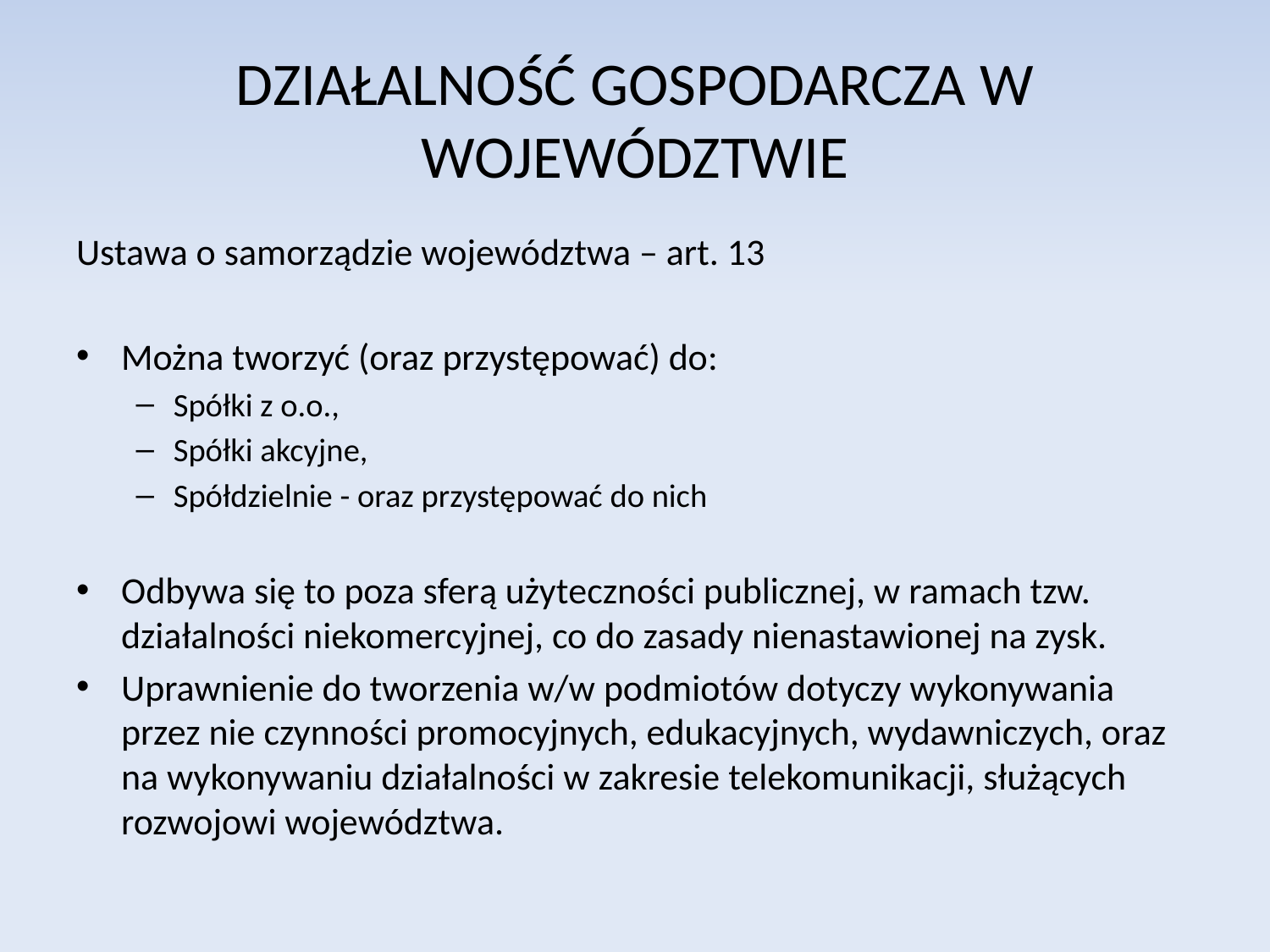

# DZIAŁALNOŚĆ GOSPODARCZA W WOJEWÓDZTWIE
Ustawa o samorządzie województwa – art. 13

Można tworzyć (oraz przystępować) do:
Spółki z o.o.,
Spółki akcyjne,
Spółdzielnie - oraz przystępować do nich

Odbywa się to poza sferą użyteczności publicznej, w ramach tzw. działalności niekomercyjnej, co do zasady nienastawionej na zysk.
Uprawnienie do tworzenia w/w podmiotów dotyczy wykonywania przez nie czynności promocyjnych, edukacyjnych, wydawniczych, oraz na wykonywaniu działalności w zakresie telekomunikacji, służących rozwojowi województwa.